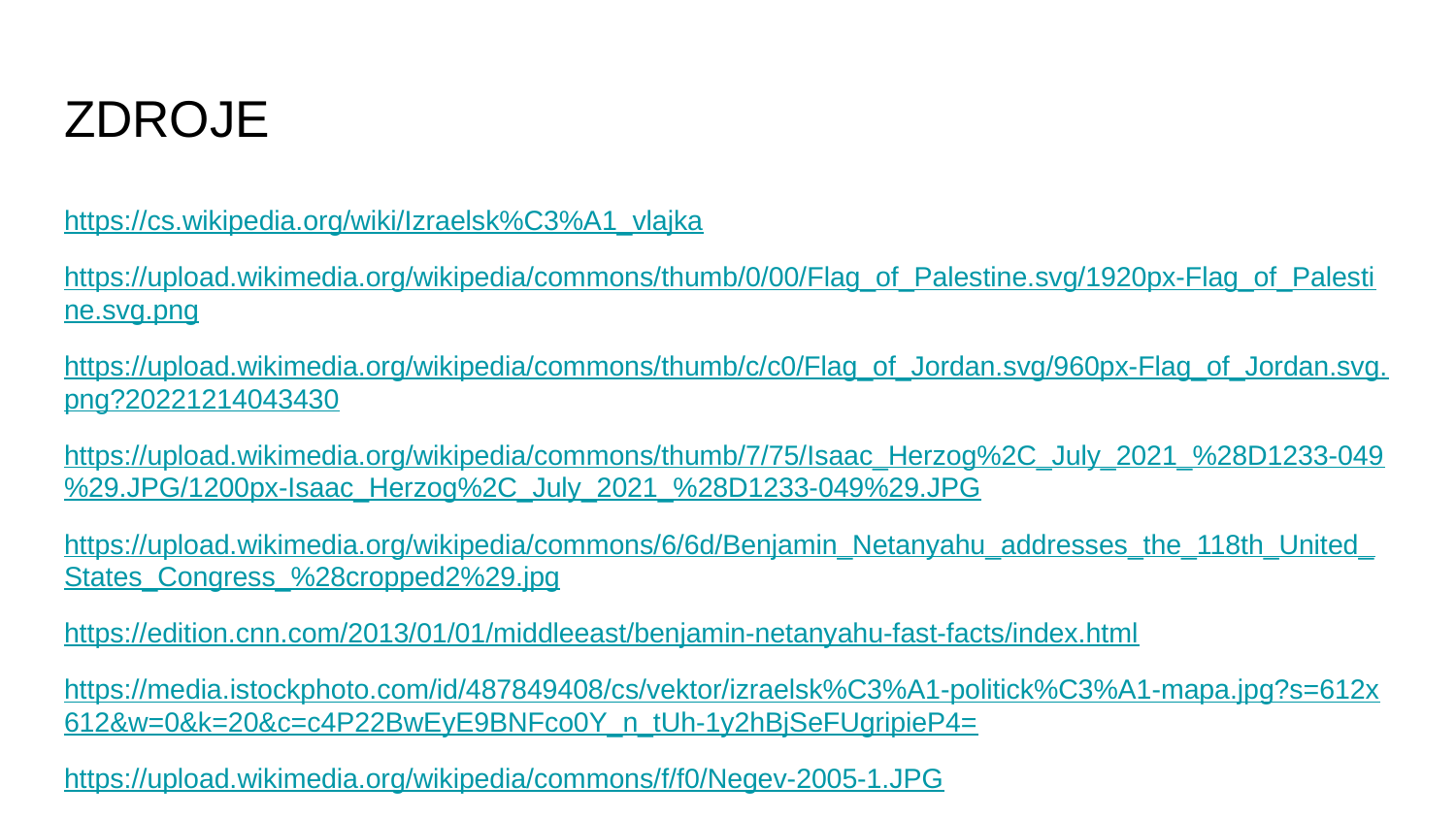

# ZDROJE
https://cs.wikipedia.org/wiki/Izraelsk%C3%A1_vlajka
https://upload.wikimedia.org/wikipedia/commons/thumb/0/00/Flag_of_Palestine.svg/1920px-Flag_of_Palestine.svg.png
https://upload.wikimedia.org/wikipedia/commons/thumb/c/c0/Flag_of_Jordan.svg/960px-Flag_of_Jordan.svg.png?20221214043430
https://upload.wikimedia.org/wikipedia/commons/thumb/7/75/Isaac_Herzog%2C_July_2021_%28D1233-049%29.JPG/1200px-Isaac_Herzog%2C_July_2021_%28D1233-049%29.JPG
https://upload.wikimedia.org/wikipedia/commons/6/6d/Benjamin_Netanyahu_addresses_the_118th_United_States_Congress_%28cropped2%29.jpg
https://edition.cnn.com/2013/01/01/middleeast/benjamin-netanyahu-fast-facts/index.html
https://media.istockphoto.com/id/487849408/cs/vektor/izraelsk%C3%A1-politick%C3%A1-mapa.jpg?s=612x612&w=0&k=20&c=c4P22BwEyE9BNFco0Y_n_tUh-1y2hBjSeFUgripieP4=
https://upload.wikimedia.org/wikipedia/commons/f/f0/Negev-2005-1.JPG
https://dcontent.inviacdn.net/shared/img/web-830/2017/7/19/m0/423525.jpg
https://en.topwar.ru/15066-izrailskiy-edinyy-pulemet-negev.html
https://files.bo3.gg/uploads/image/49034/image/webp-1b78940cf58e67cd216f77dc8d1d6861.webp